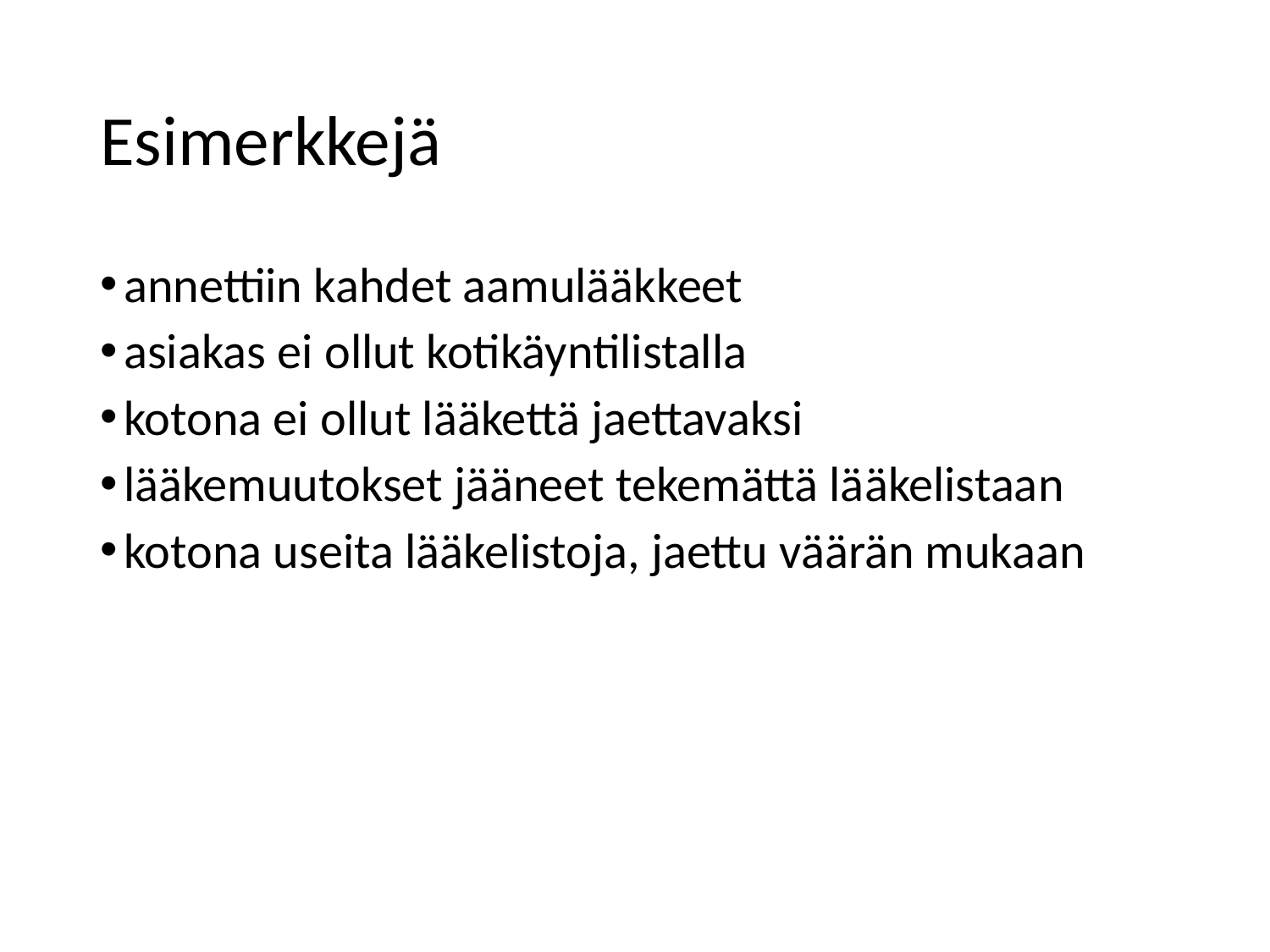

# Esimerkkejä
annettiin kahdet aamulääkkeet
asiakas ei ollut kotikäyntilistalla
kotona ei ollut lääkettä jaettavaksi
lääkemuutokset jääneet tekemättä lääkelistaan
kotona useita lääkelistoja, jaettu väärän mukaan